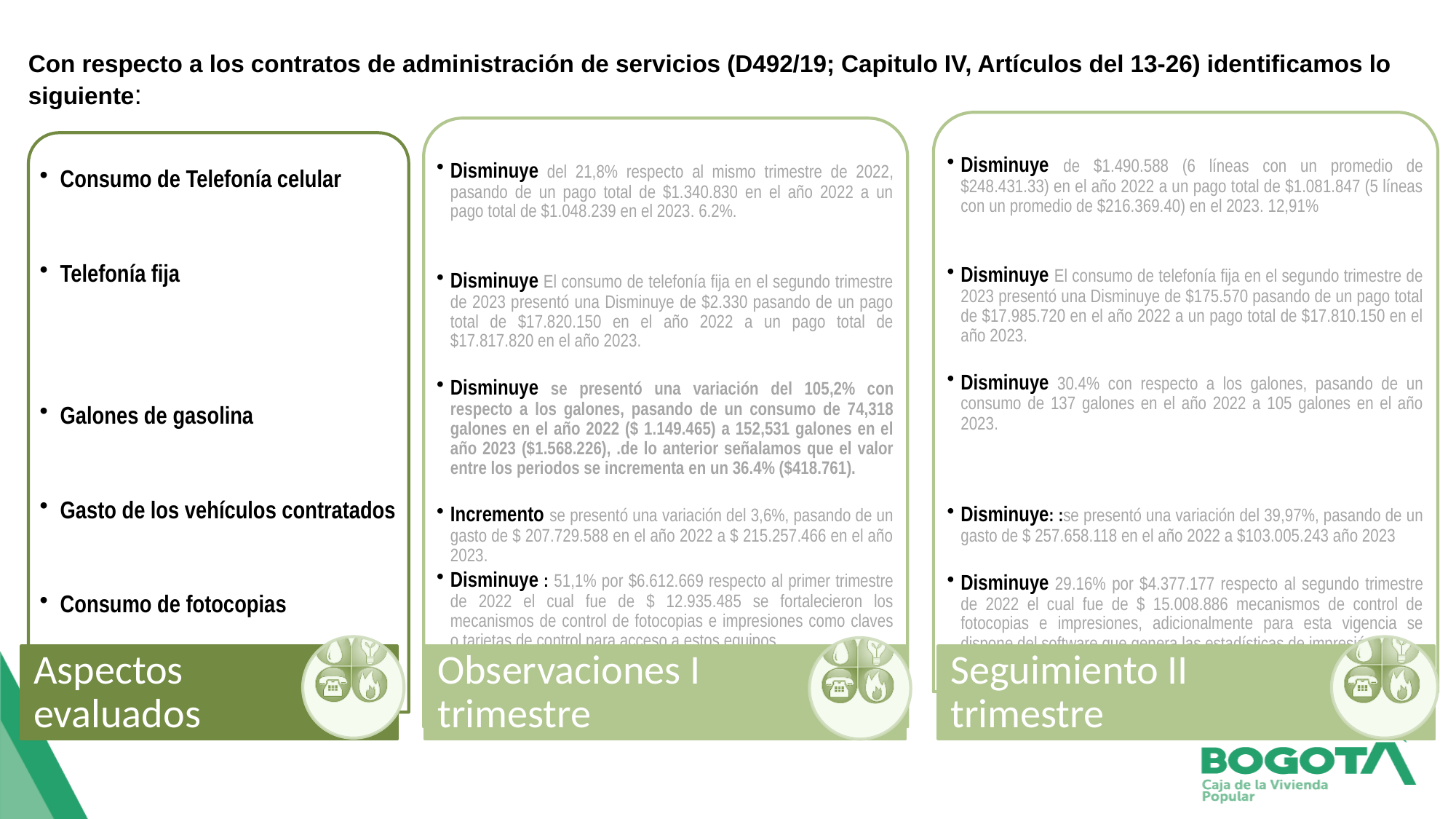

Con respecto a los contratos de administración de servicios (D492/19; Capitulo IV, Artículos del 13-26) identificamos lo siguiente:
Consumo de Telefonía celular

Telefonía fija

Galones de gasolina

Gasto de los vehículos contratados

Consumo de fotocopias
Aspectos evaluados

Disminuye del 21,8% respecto al mismo trimestre de 2022, pasando de un pago total de $1.340.830 en el año 2022 a un pago total de $1.048.239 en el 2023. 6.2%.

Disminuye El consumo de telefonía fija en el segundo trimestre de 2023 presentó una Disminuye de $2.330 pasando de un pago total de $17.820.150 en el año 2022 a un pago total de $17.817.820 en el año 2023.

Disminuye se presentó una variación del 105,2% con respecto a los galones, pasando de un consumo de 74,318 galones en el año 2022 ($ 1.149.465) a 152,531 galones en el año 2023 ($1.568.226), .de lo anterior señalamos que el valor entre los periodos se incrementa en un 36.4% ($418.761).

Incremento se presentó una variación del 3,6%, pasando de un gasto de $ 207.729.588 en el año 2022 a $ 215.257.466 en el año 2023.
Disminuye : 51,1% por $6.612.669 respecto al primer trimestre de 2022 el cual fue de $ 12.935.485 se fortalecieron los mecanismos de control de fotocopias e impresiones como claves o tarjetas de control para acceso a estos equipos
Observaciones I trimestre

Disminuye de $1.490.588 (6 líneas con un promedio de $248.431.33) en el año 2022 a un pago total de $1.081.847 (5 líneas con un promedio de $216.369.40) en el 2023. 12,91%

Disminuye El consumo de telefonía fija en el segundo trimestre de 2023 presentó una Disminuye de $175.570 pasando de un pago total de $17.985.720 en el año 2022 a un pago total de $17.810.150 en el año 2023.

Disminuye 30.4% con respecto a los galones, pasando de un consumo de 137 galones en el año 2022 a 105 galones en el año 2023.

Disminuye: :se presentó una variación del 39,97%, pasando de un gasto de $ 257.658.118 en el año 2022 a $103.005.243 año 2023

Disminuye 29.16% por $4.377.177 respecto al segundo trimestre de 2022 el cual fue de $ 15.008.886 mecanismos de control de fotocopias e impresiones, adicionalmente para esta vigencia se dispone del software que genera las estadísticas de impresión.

Seguimiento II trimestre